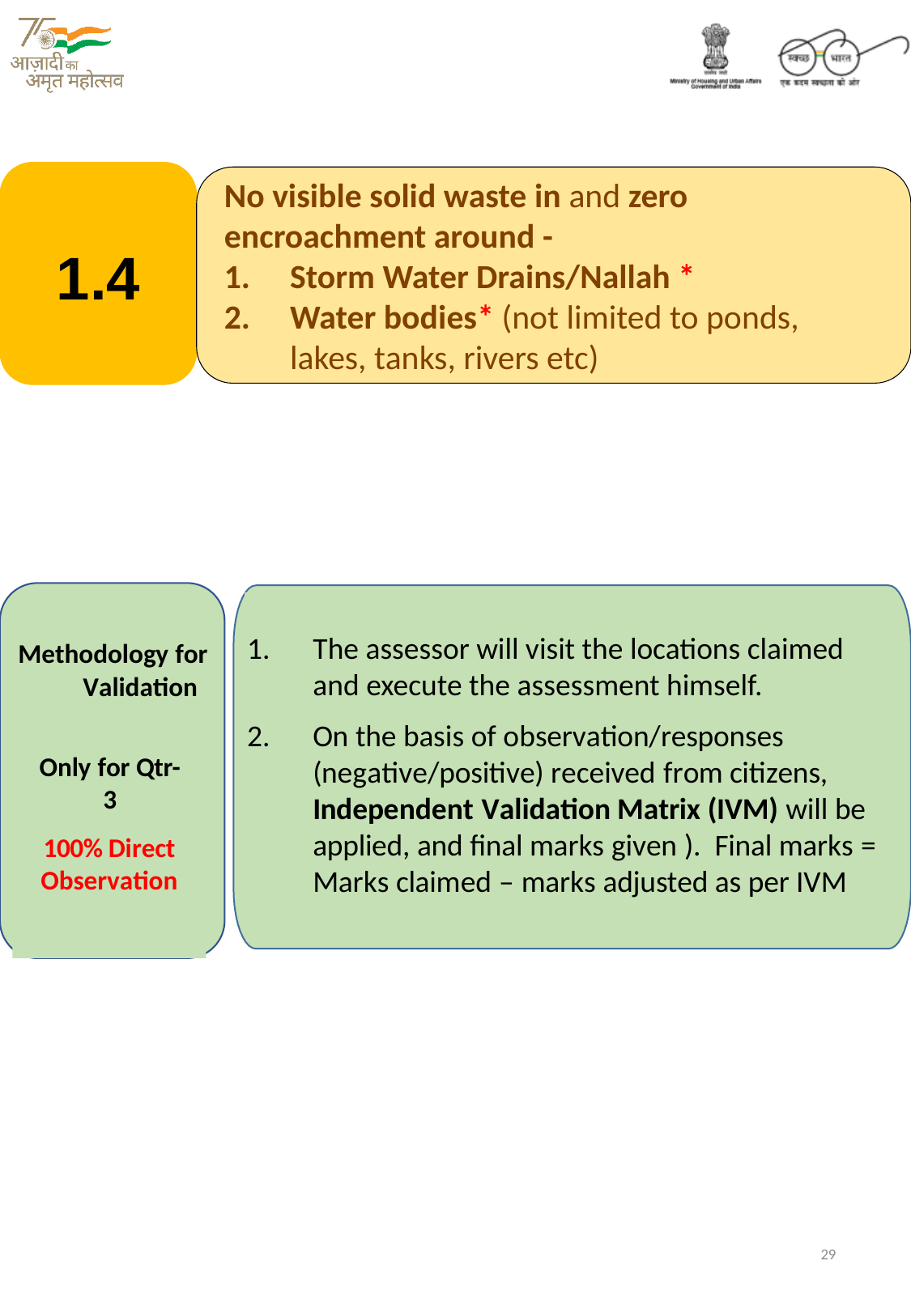

1.4
No visible solid waste in and zero encroachment around -
Storm Water Drains/Nallah *
Water bodies* (not limited to ponds, lakes, tanks, rivers etc)

Methodology for Validation
Only for Qtr-3
100% Direct Observation

The assessor will visit the locations claimed and execute the assessment himself.
2.	On the basis of observation/responses (negative/positive) received from citizens, Independent Validation Matrix (IVM) will be applied, and final marks given ).  Final marks = Marks claimed – marks adjusted as per IVM
29